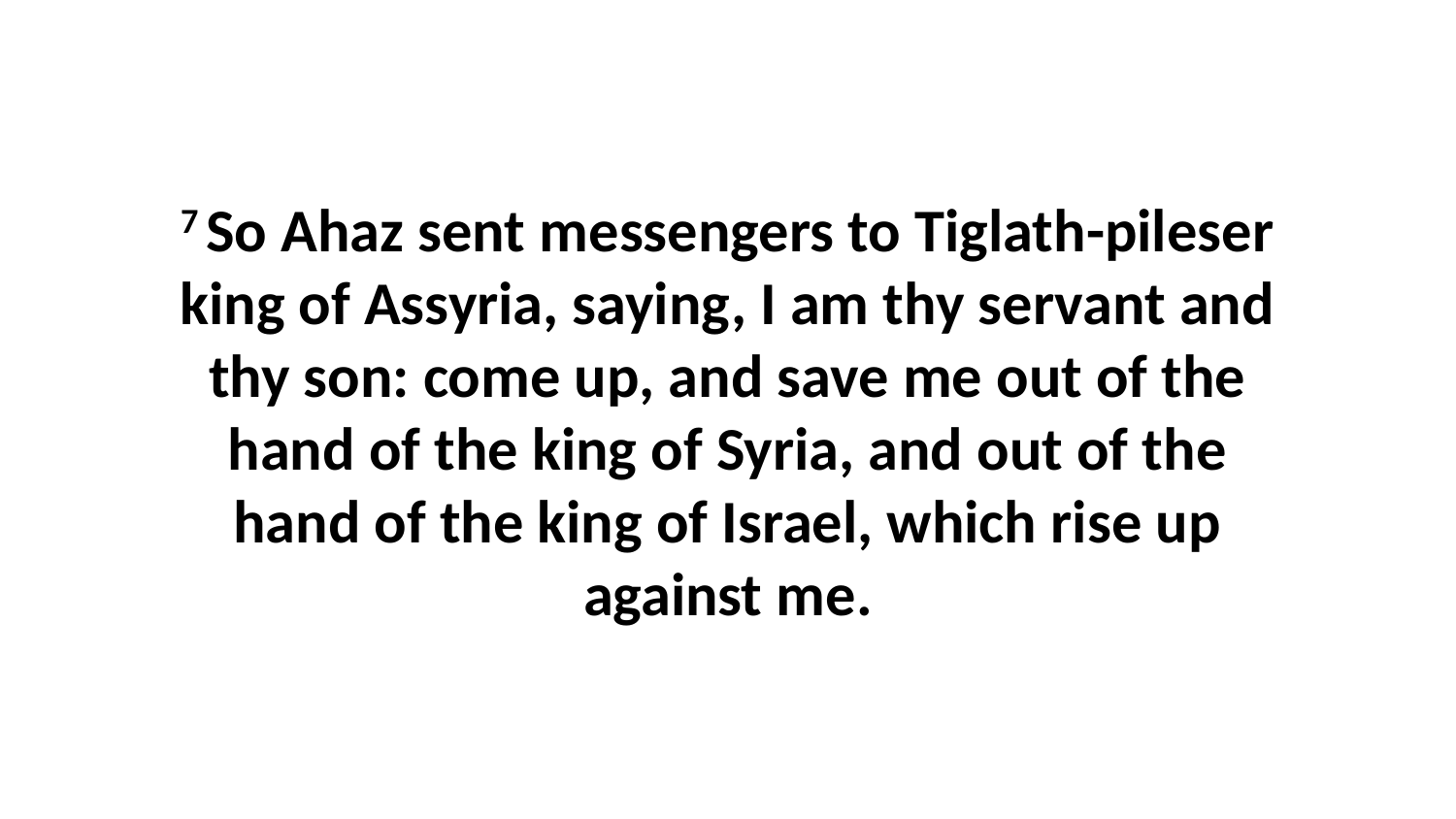

7 So Ahaz sent messengers to Tiglath-pileser king of Assyria, saying, I am thy servant and thy son: come up, and save me out of the hand of the king of Syria, and out of the hand of the king of Israel, which rise up against me.